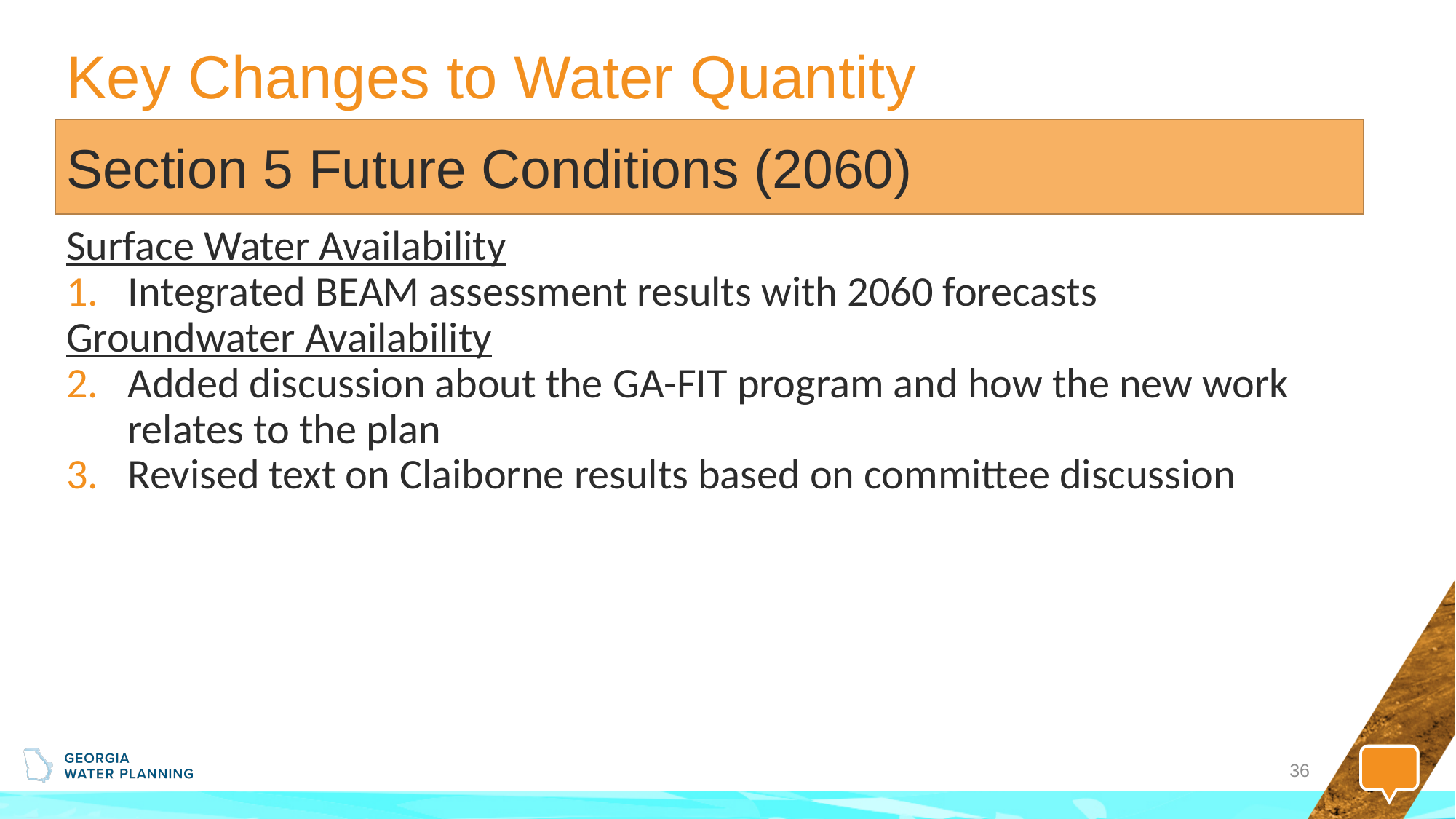

# Key Changes to Water Quantity
Section 5 Future Conditions (2060)
Surface Water Availability
Integrated BEAM assessment results with 2060 forecasts
Groundwater Availability
Added discussion about the GA-FIT program and how the new work relates to the plan
Revised text on Claiborne results based on committee discussion

36